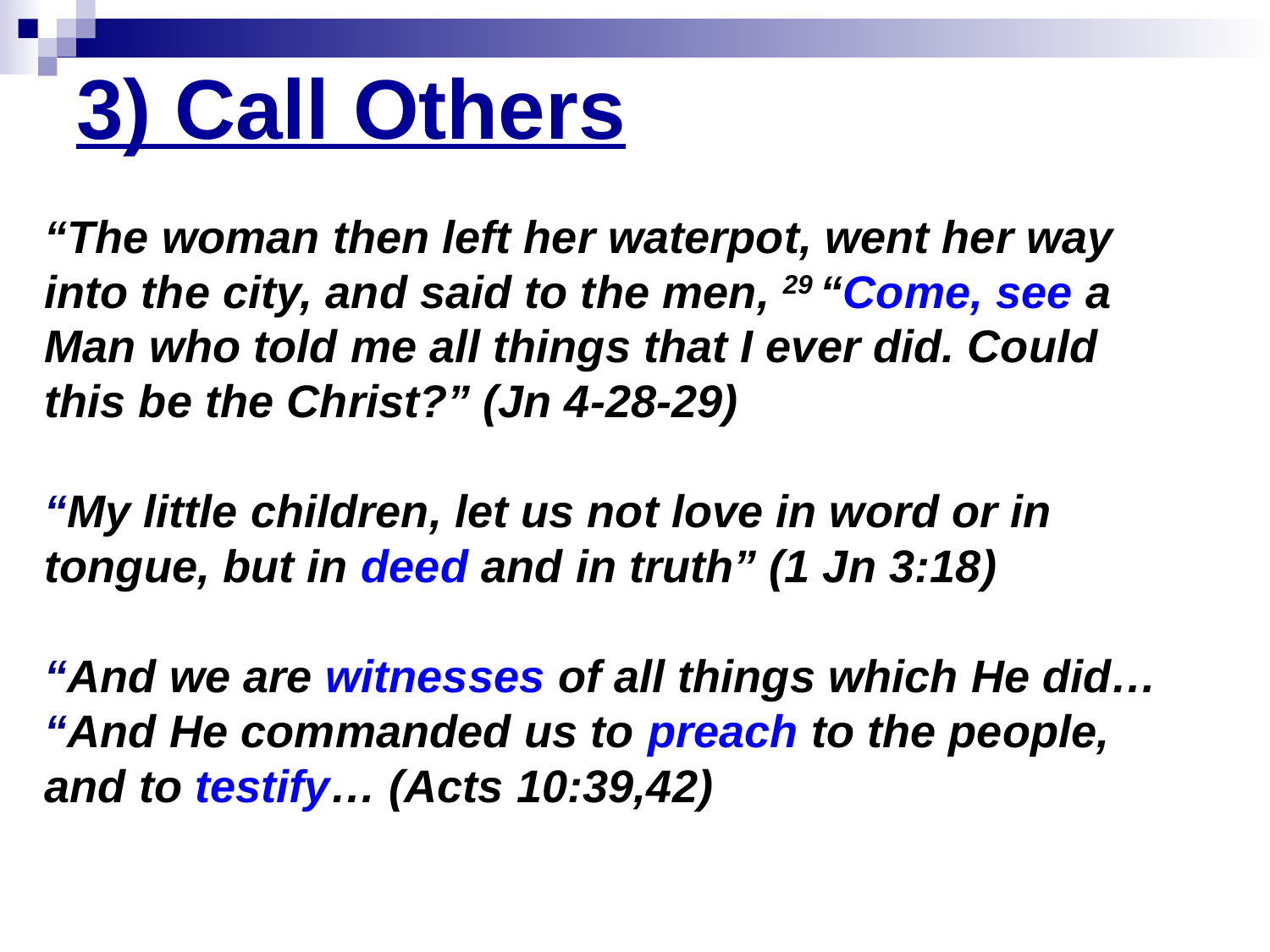

# 3) Call Others
“The woman then left her waterpot, went her way into the city, and said to the men, 29 “Come, see a Man who told me all things that I ever did. Could this be the Christ?” (Jn 4-28-29)

“My little children, let us not love in word or in tongue, but in deed and in truth” (1 Jn 3:18)

“And we are witnesses of all things which He did…
“And He commanded us to preach to the people, and to testify… (Acts 10:39,42)